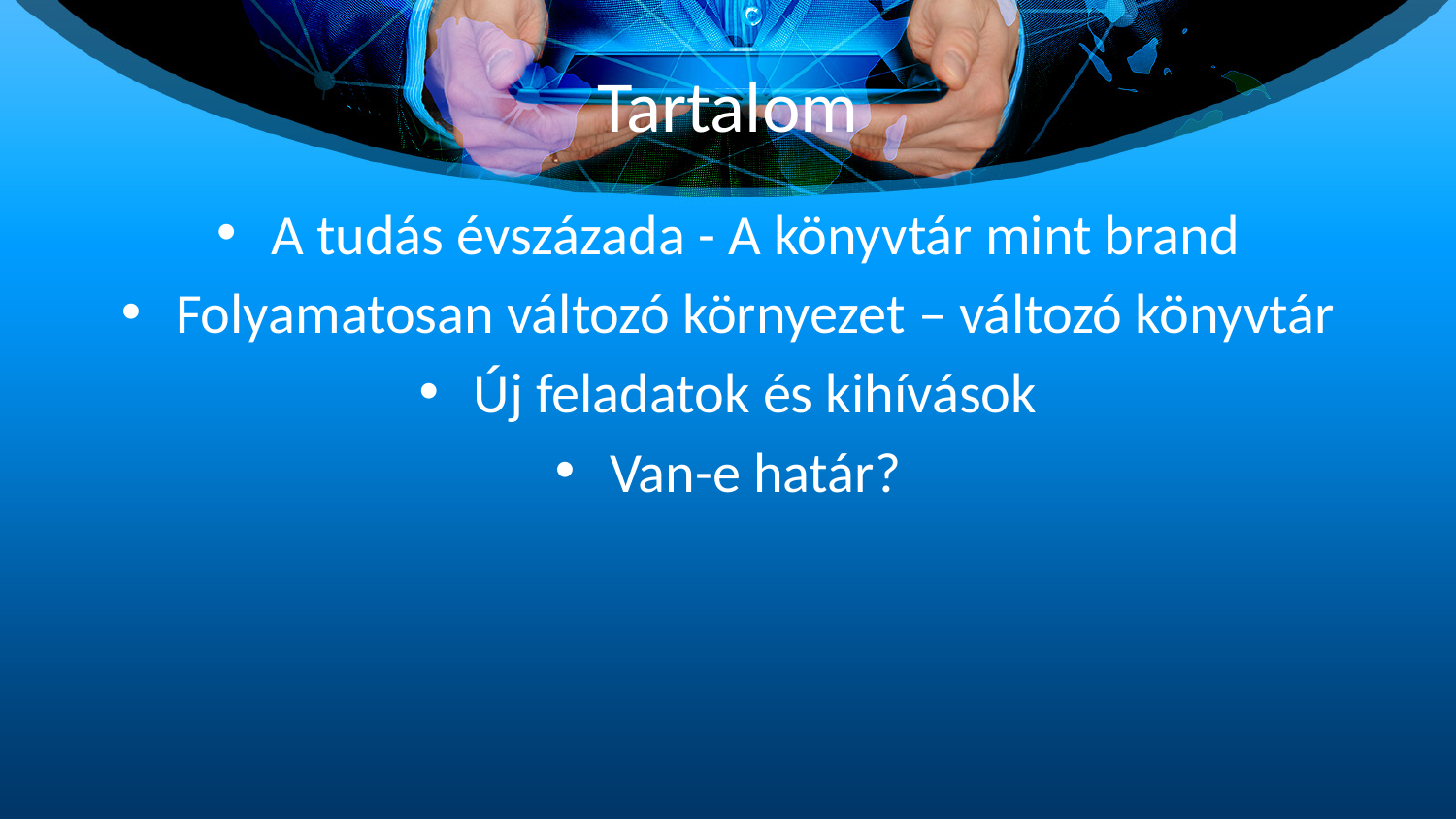

# Tartalom
A tudás évszázada - A könyvtár mint brand
Folyamatosan változó környezet – változó könyvtár
Új feladatok és kihívások
Van-e határ?